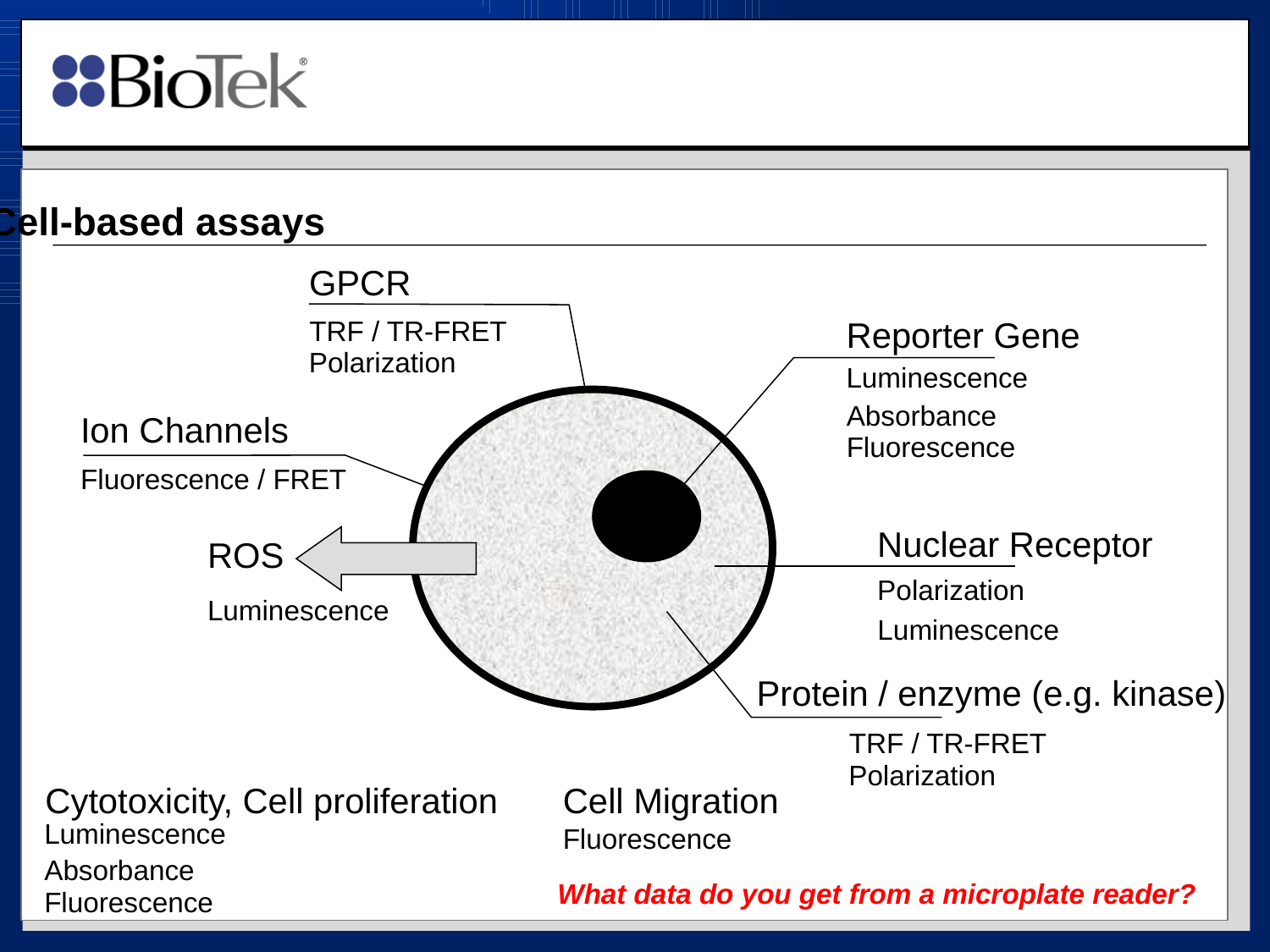

Cell-based assays
GPCR

Reporter Gene
TRF / TR-FRET
Polarization
Luminescence

Absorbance
Ion Channels
Fluorescence
Fluorescence / FRET

Nuclear Receptor
ROS

Polarization
Luminescence
Luminescence

Protein / enzyme (e.g. kinase)
TRF / TR-FRET
Polarization
Cytotoxicity, Cell proliferation
Cell Migration
Luminescence
Fluorescence
Absorbance
What data do you get from a microplate reader?
Fluorescence